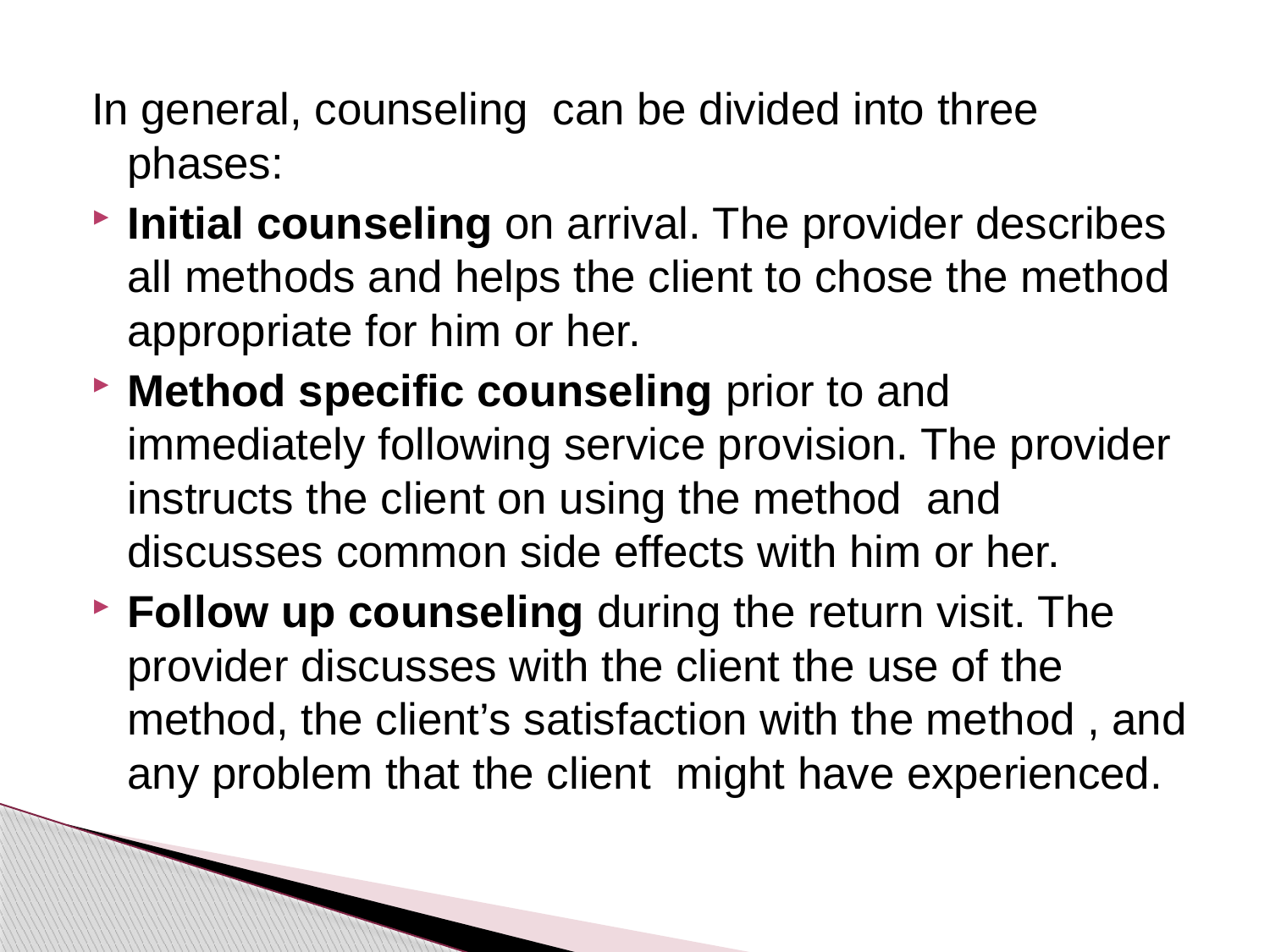

#
In general, counseling  can be divided into three phases:
Initial counseling on arrival. The provider describes all methods and helps the client to chose the method appropriate for him or her.
Method specific counseling prior to and immediately following service provision. The provider instructs the client on using the method  and discusses common side effects with him or her.
Follow up counseling during the return visit. The provider discusses with the client the use of the method, the client’s satisfaction with the method , and any problem that the client  might have experienced.